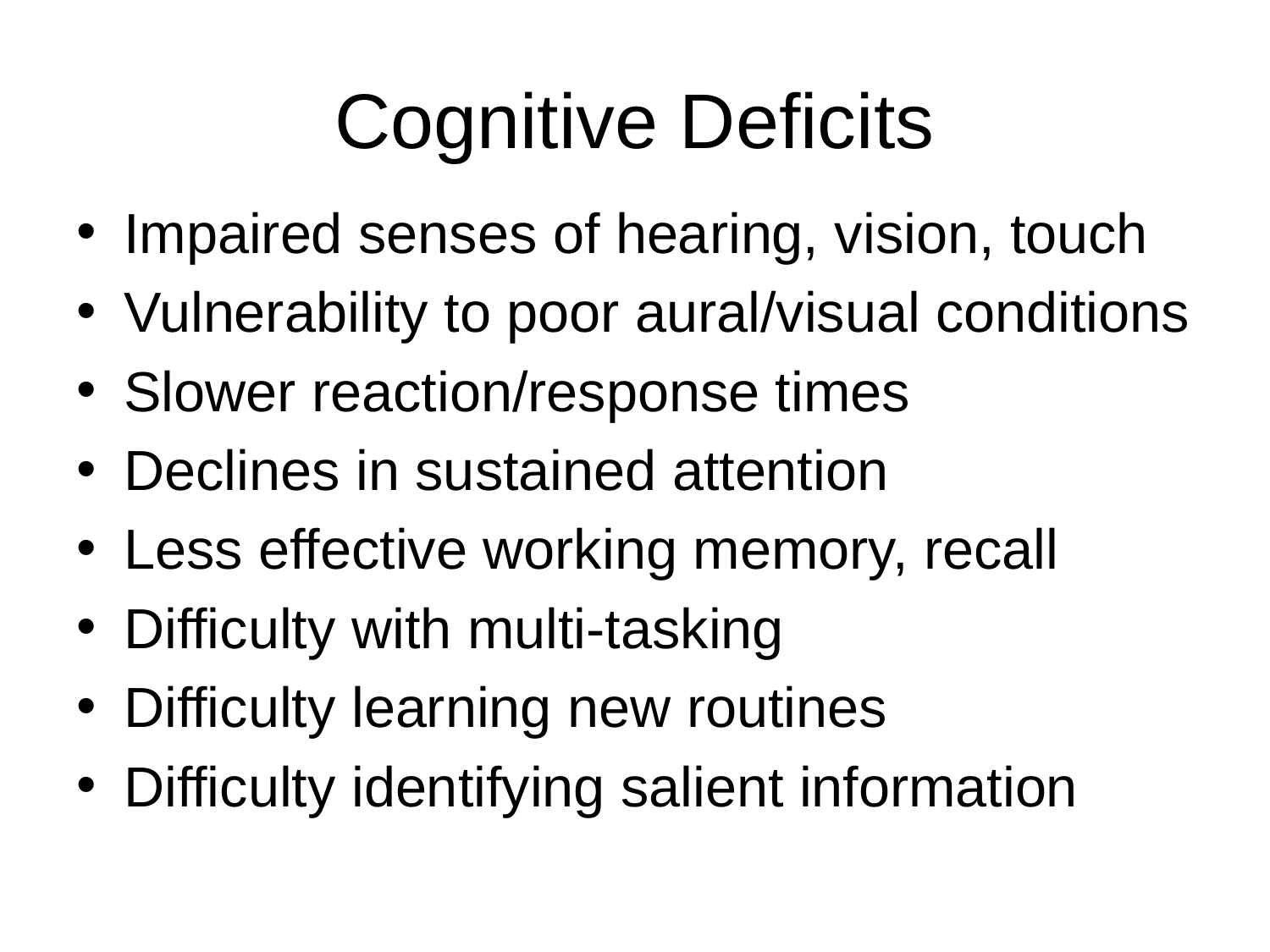

# Cognitive Deficits
Impaired senses of hearing, vision, touch
Vulnerability to poor aural/visual conditions
Slower reaction/response times
Declines in sustained attention
Less effective working memory, recall
Difficulty with multi-tasking
Difficulty learning new routines
Difficulty identifying salient information